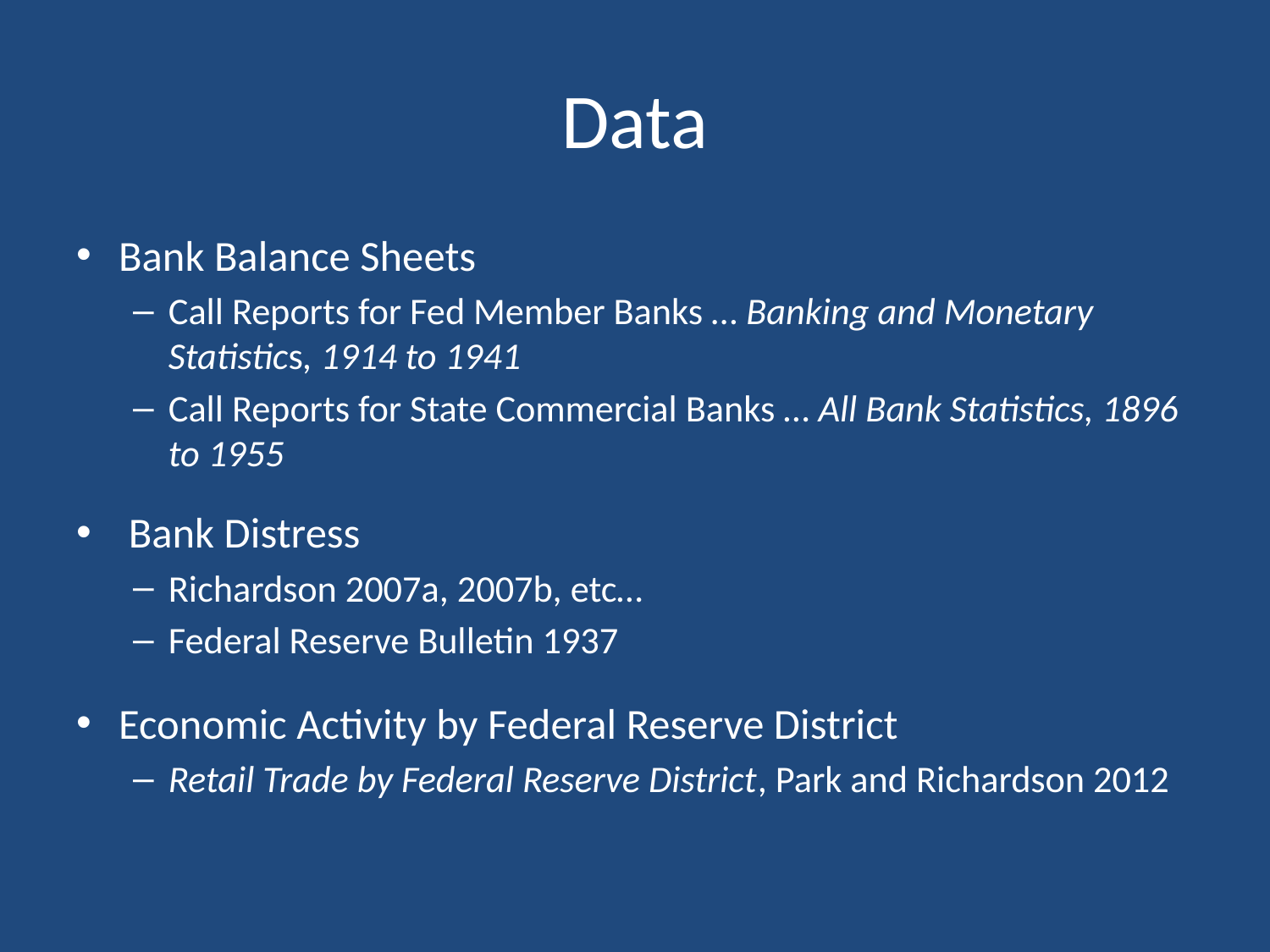

Data
Bank Balance Sheets
Call Reports for Fed Member Banks … Banking and Monetary Statistics, 1914 to 1941
Call Reports for State Commercial Banks … All Bank Statistics, 1896 to 1955

 Bank Distress
Richardson 2007a, 2007b, etc…
Federal Reserve Bulletin 1937

Economic Activity by Federal Reserve District
Retail Trade by Federal Reserve District, Park and Richardson 2012